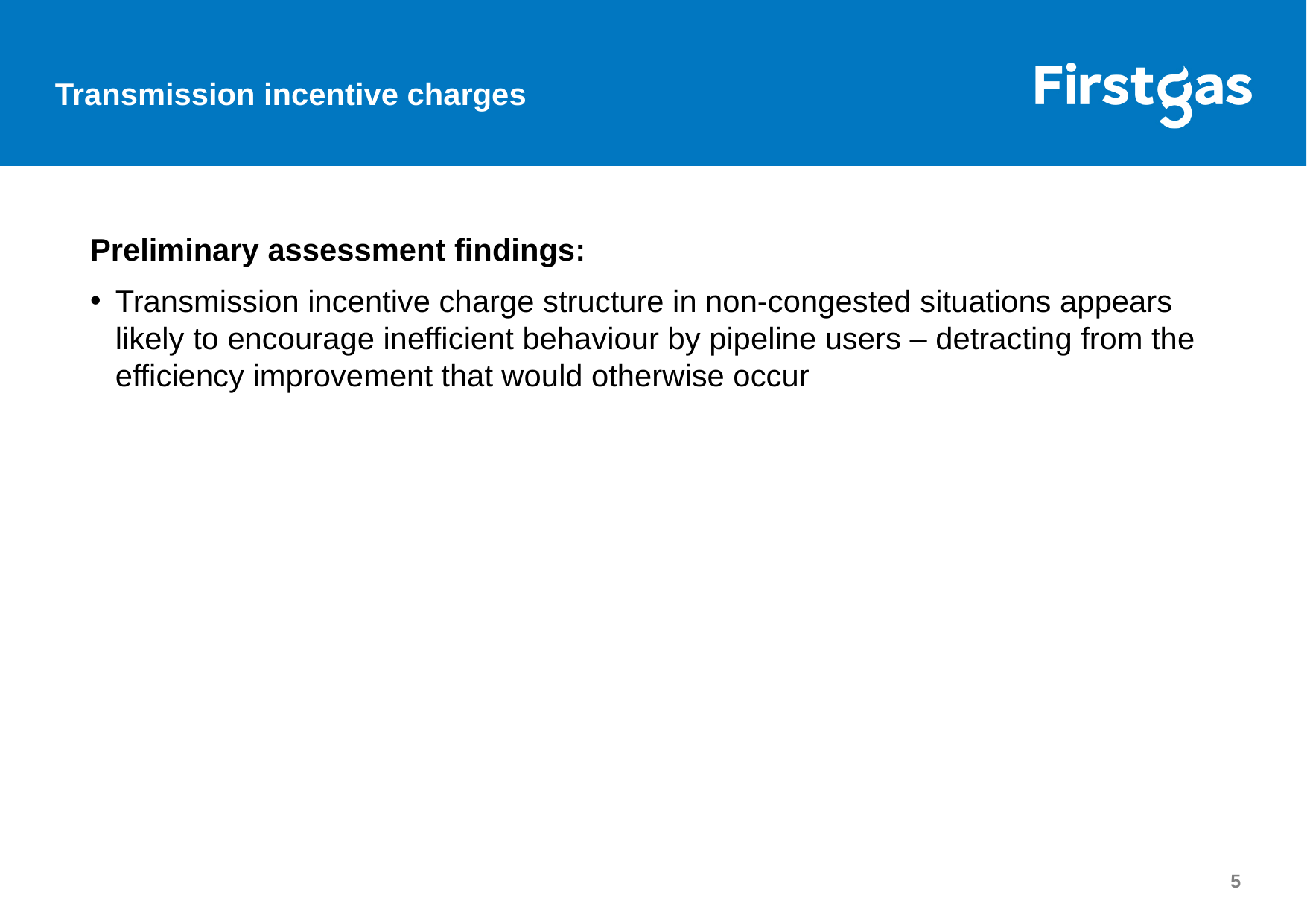

Transmission incentive charges
Preliminary assessment findings:
Transmission incentive charge structure in non-congested situations appears likely to encourage inefficient behaviour by pipeline users – detracting from the efficiency improvement that would otherwise occur
5